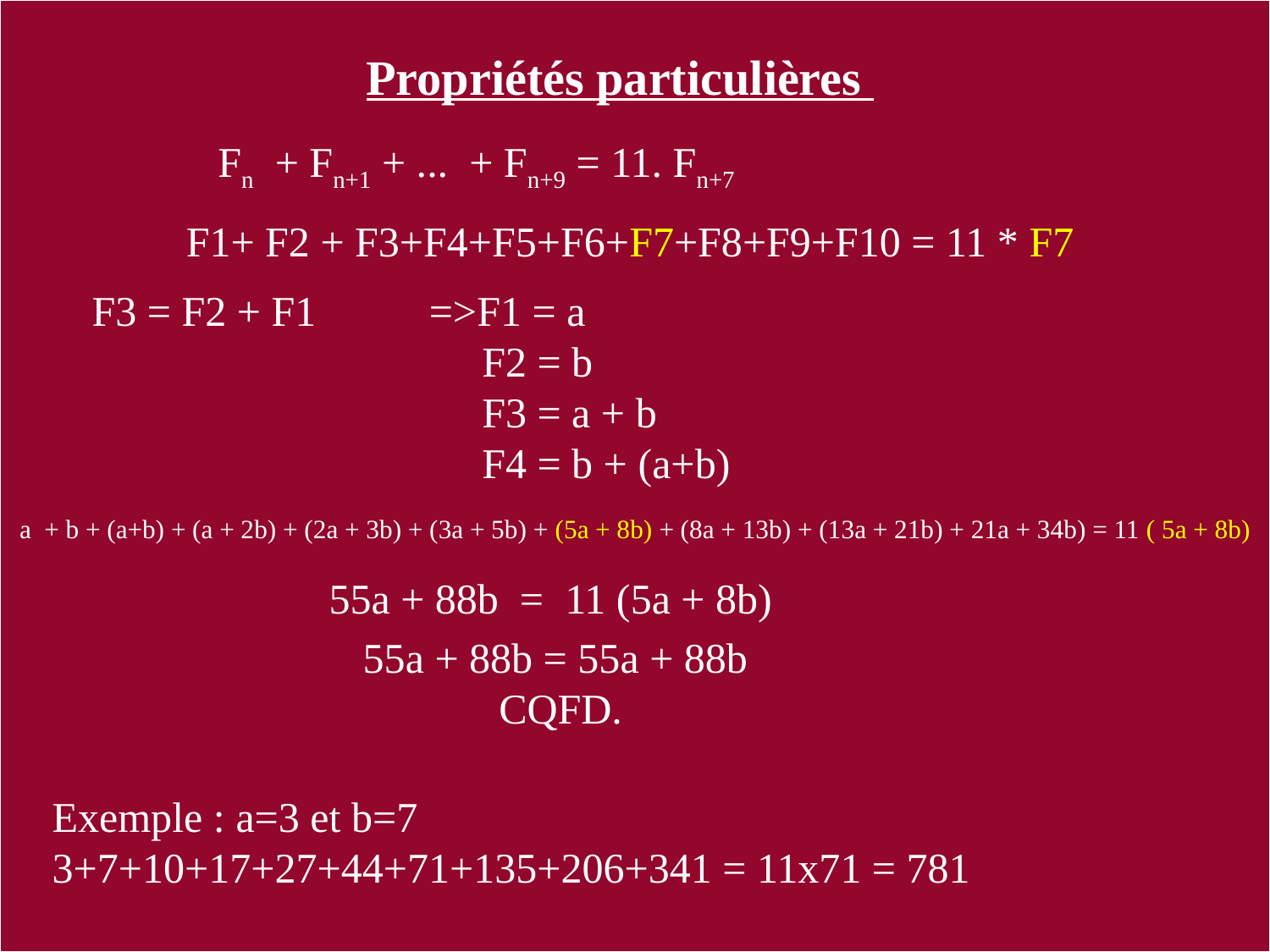

Propriétés particulières
Fn  + Fn+1 + ...  + Fn+9 = 11. Fn+7
F1+ F2 + F3+F4+F5+F6+F7+F8+F9+F10 = 11 * F7

F3 = F2 + F1
=>F1 = a
     F2 = b
     F3 = a + b
     F4 = b + (a+b)
a  + b + (a+b) + (a + 2b) + (2a + 3b) + (3a + 5b) + (5a + 8b) + (8a + 13b) + (13a + 21b) + 21a + 34b) = 11 ( 5a + 8b)
55a + 88b  =  11 (5a + 8b)
55a + 88b = 55a + 88b
CQFD.
Exemple : a=3 et b=7
3+7+10+17+27+44+71+135+206+341 = 11x71 = 781